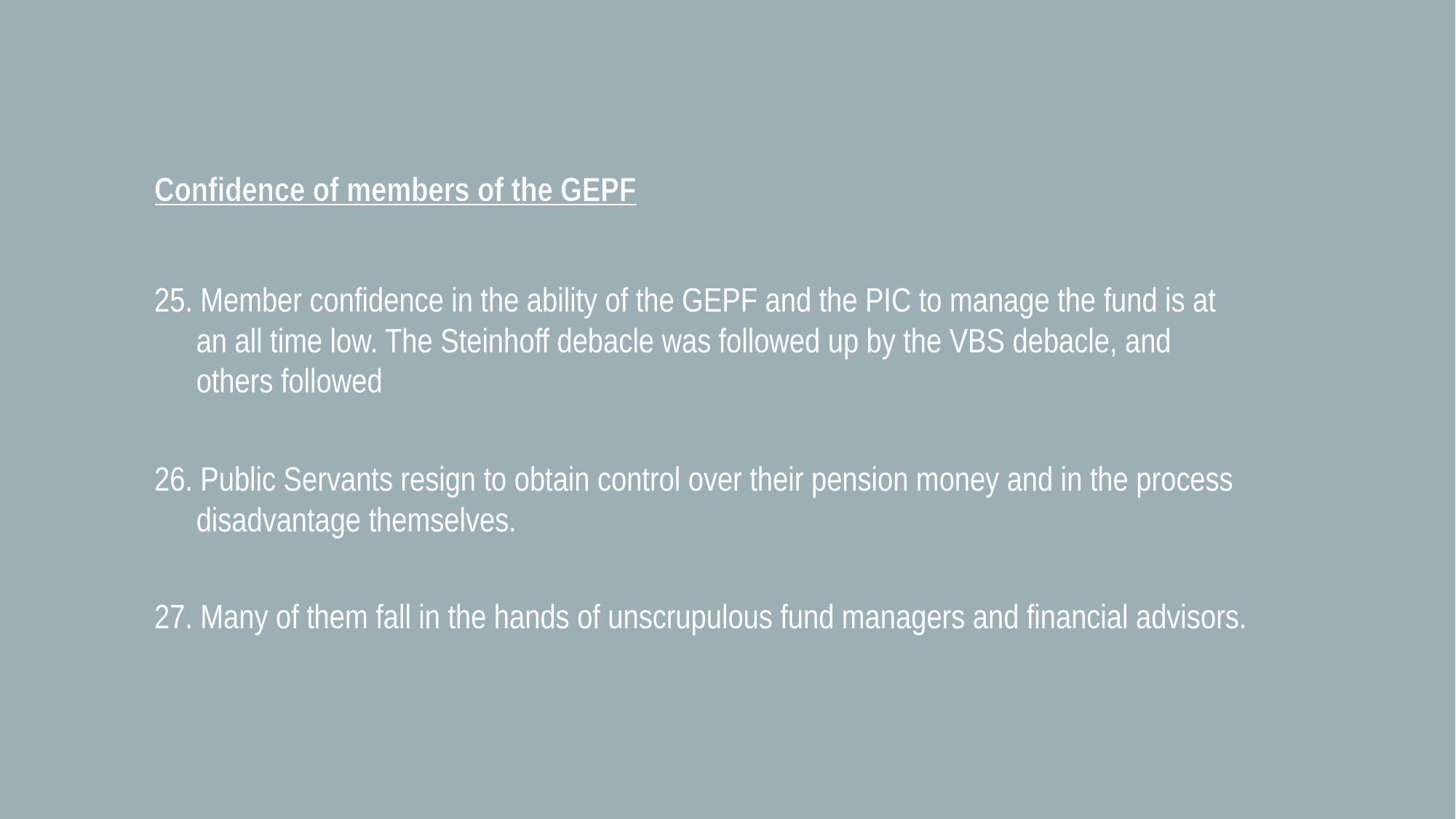

Confidence of members of the GEPF

25. Member confidence in the ability of the GEPF and the PIC to manage the fund is at an all time low. The Steinhoff debacle was followed up by the VBS debacle, and others followed

26. Public Servants resign to obtain control over their pension money and in the process disadvantage themselves.

27. Many of them fall in the hands of unscrupulous fund managers and financial advisors.